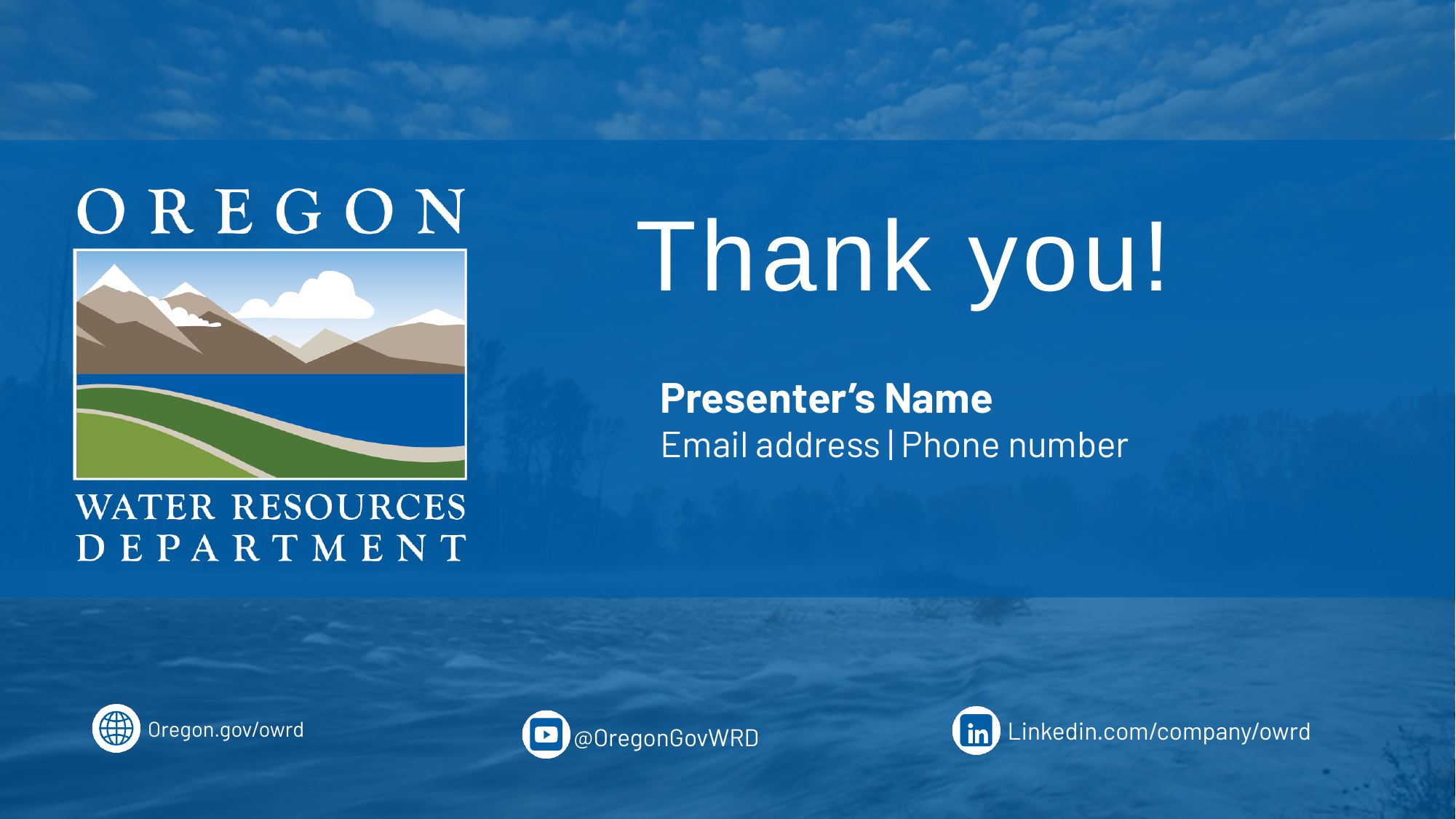

# Thank you!
Presenter’s Name
Email address | Phone number